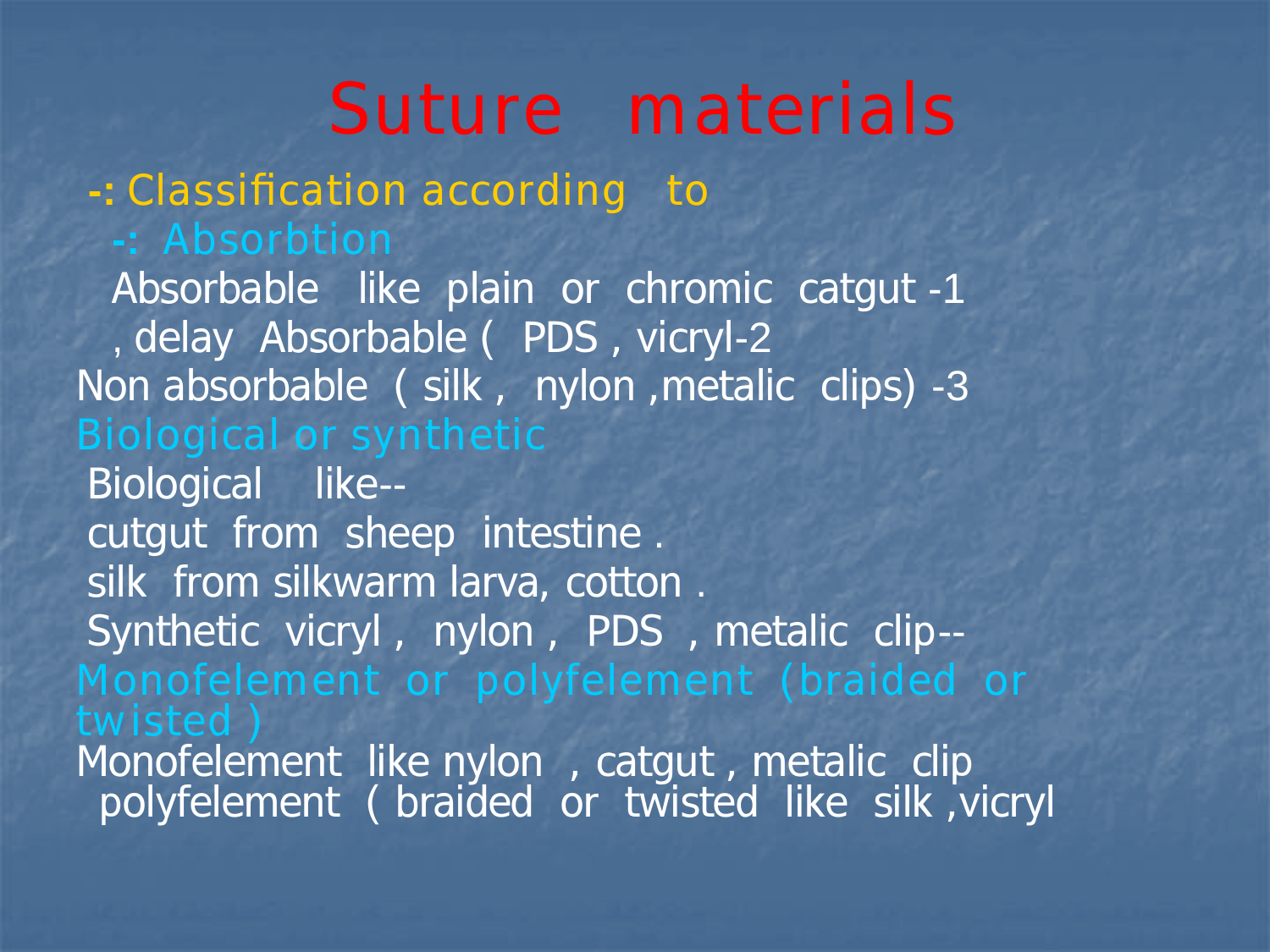

# Suture   materials
Classification according   to :-
Absorbtion  :-
1- Absorbable   like  plain  or  chromic  catgut
2-delay  Absorbable (  PDS , vicryl ,
3- Non absorbable  ( silk ,  nylon ,metalic  clips)
Biological or synthetic
--Biological    like
    . cutgut  from  sheep  intestine
    . silk  from silkwarm larva, cotton
--Synthetic  vicryl ,  nylon ,  PDS  , metalic  clip
 Monofelement  or  polyfelement  (braided  or  twisted )
Monofelement  like nylon  , catgut , metalic  clip
polyfelement  ( braided  or  twisted  like  silk ,vicryl